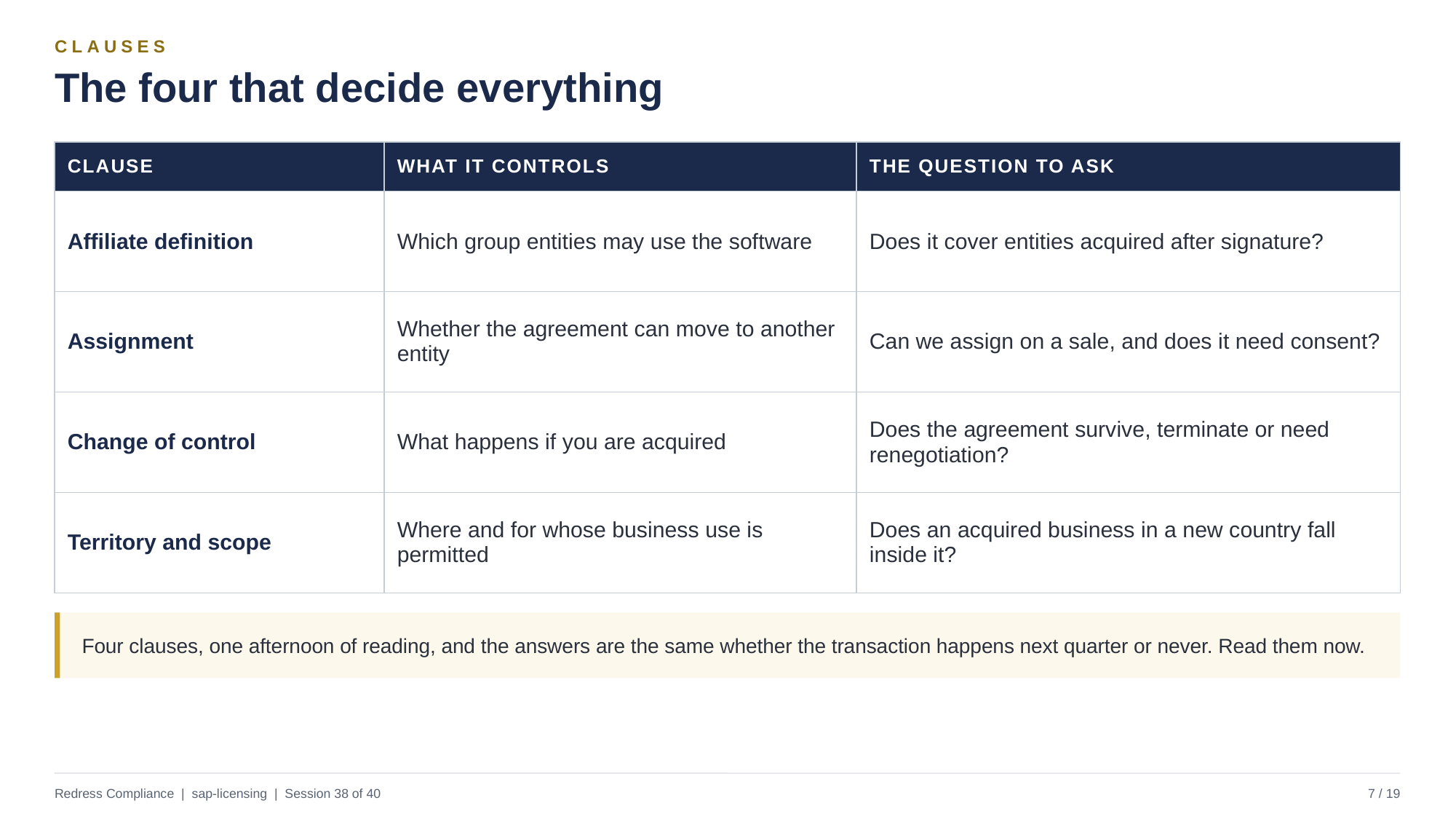

CLAUSES
The four that decide everything
| CLAUSE | WHAT IT CONTROLS | THE QUESTION TO ASK |
| --- | --- | --- |
| Affiliate definition | Which group entities may use the software | Does it cover entities acquired after signature? |
| Assignment | Whether the agreement can move to another entity | Can we assign on a sale, and does it need consent? |
| Change of control | What happens if you are acquired | Does the agreement survive, terminate or need renegotiation? |
| Territory and scope | Where and for whose business use is permitted | Does an acquired business in a new country fall inside it? |

Four clauses, one afternoon of reading, and the answers are the same whether the transaction happens next quarter or never. Read them now.

Redress Compliance  |  sap-licensing  |  Session 38 of 40
7 / 19